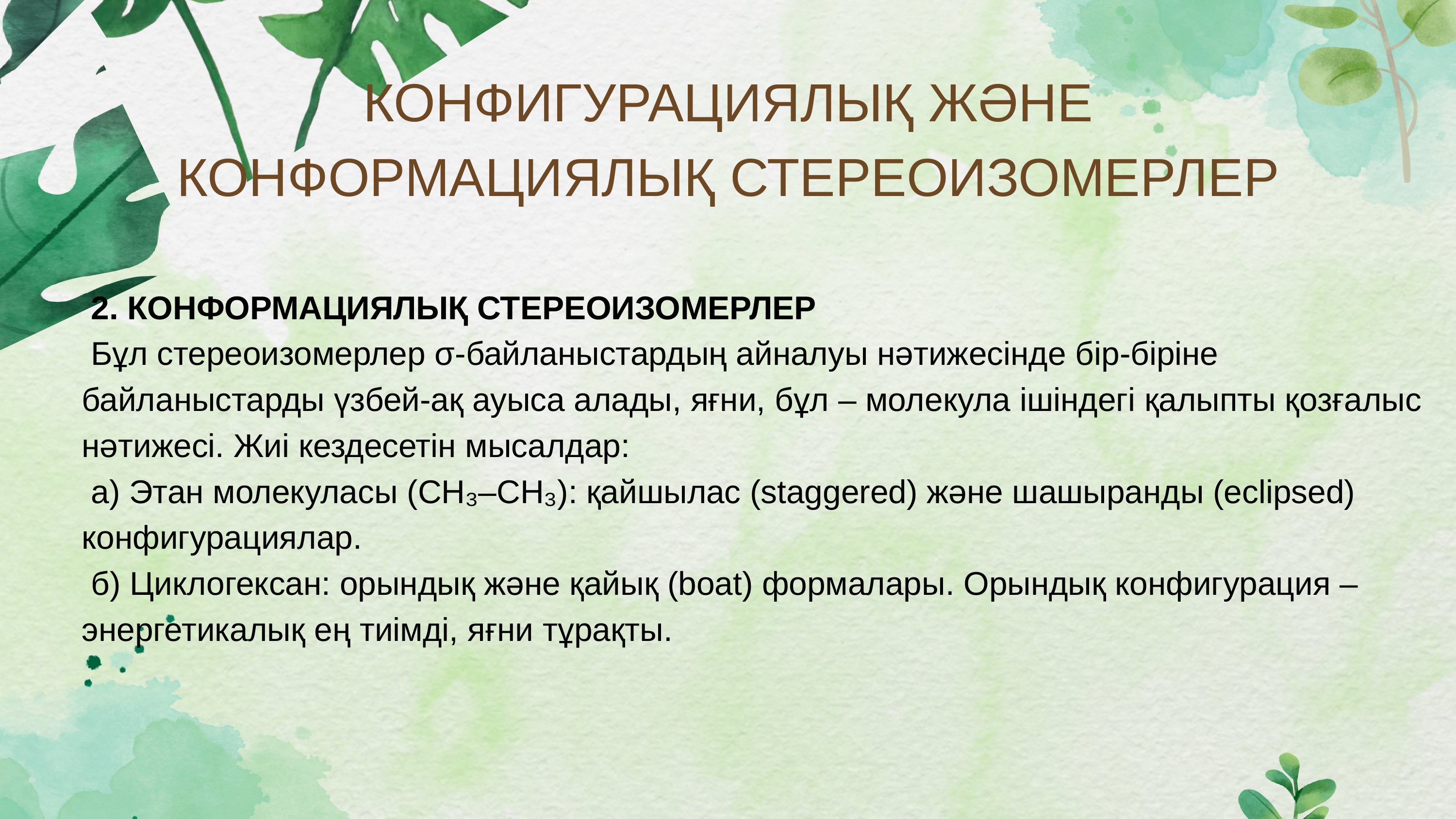

КОНФИГУРАЦИЯЛЫҚ ЖӘНЕ КОНФОРМАЦИЯЛЫҚ СТЕРЕОИЗОМЕРЛЕР

 2. КОНФОРМАЦИЯЛЫҚ СТЕРЕОИЗОМЕРЛЕР
 Бұл стереоизомерлер σ-байланыстардың айналуы нәтижесінде бір-біріне байланыстарды үзбей-ақ ауыса алады, яғни, бұл – молекула ішіндегі қалыпты қозғалыс нәтижесі. Жиі кездесетін мысалдар:
 a) Этан молекуласы (CH₃–CH₃): қайшылас (staggered) және шашыранды (eclipsed) конфигурациялар.
 б) Циклогексан: орындық және қайық (boat) формалары. Орындық конфигурация – энергетикалық ең тиімді, яғни тұрақты.